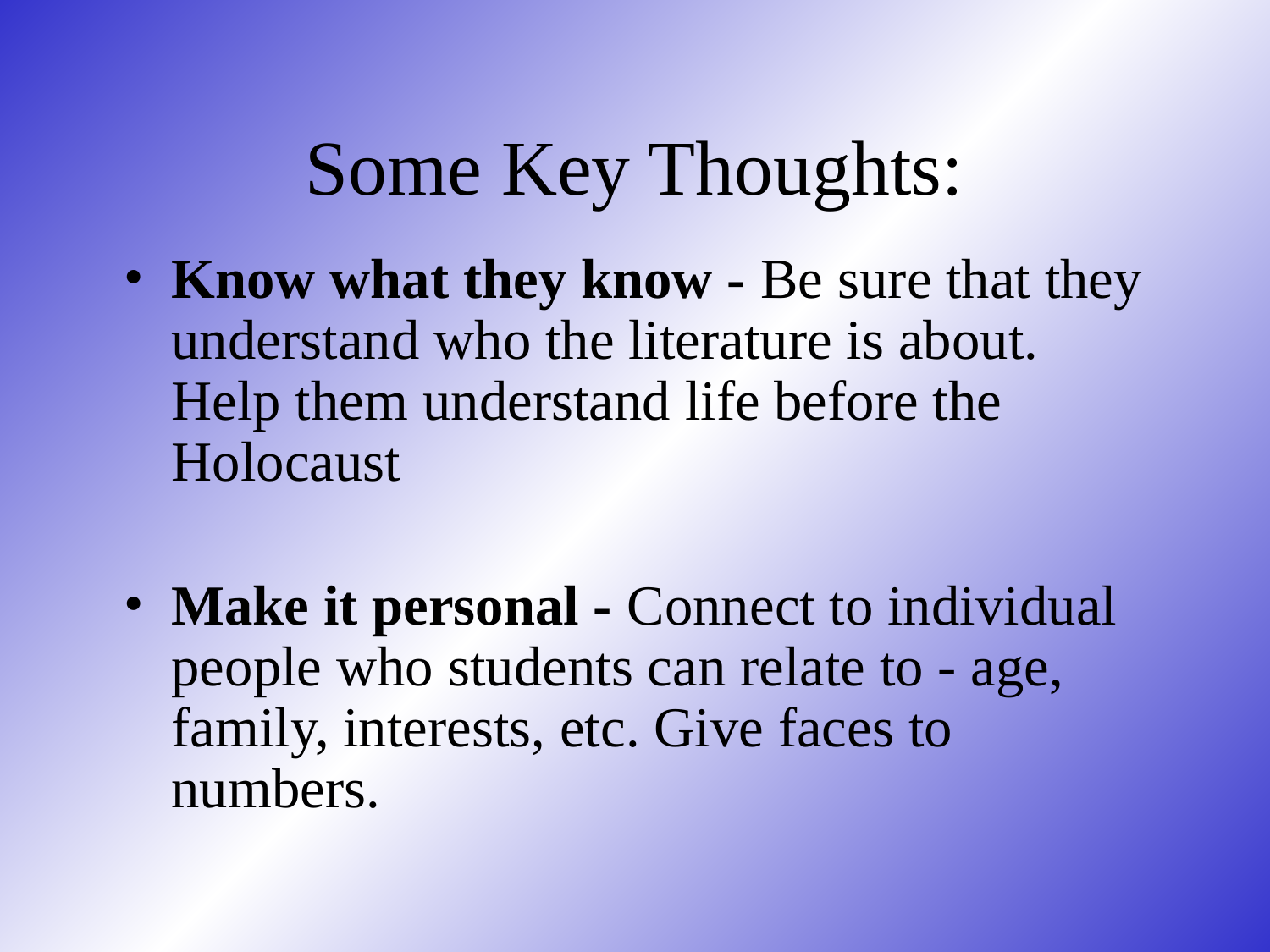

# Some Key Thoughts:
Know what they know - Be sure that they understand who the literature is about. Help them understand life before the Holocaust

Make it personal - Connect to individual people who students can relate to - age, family, interests, etc. Give faces to numbers.